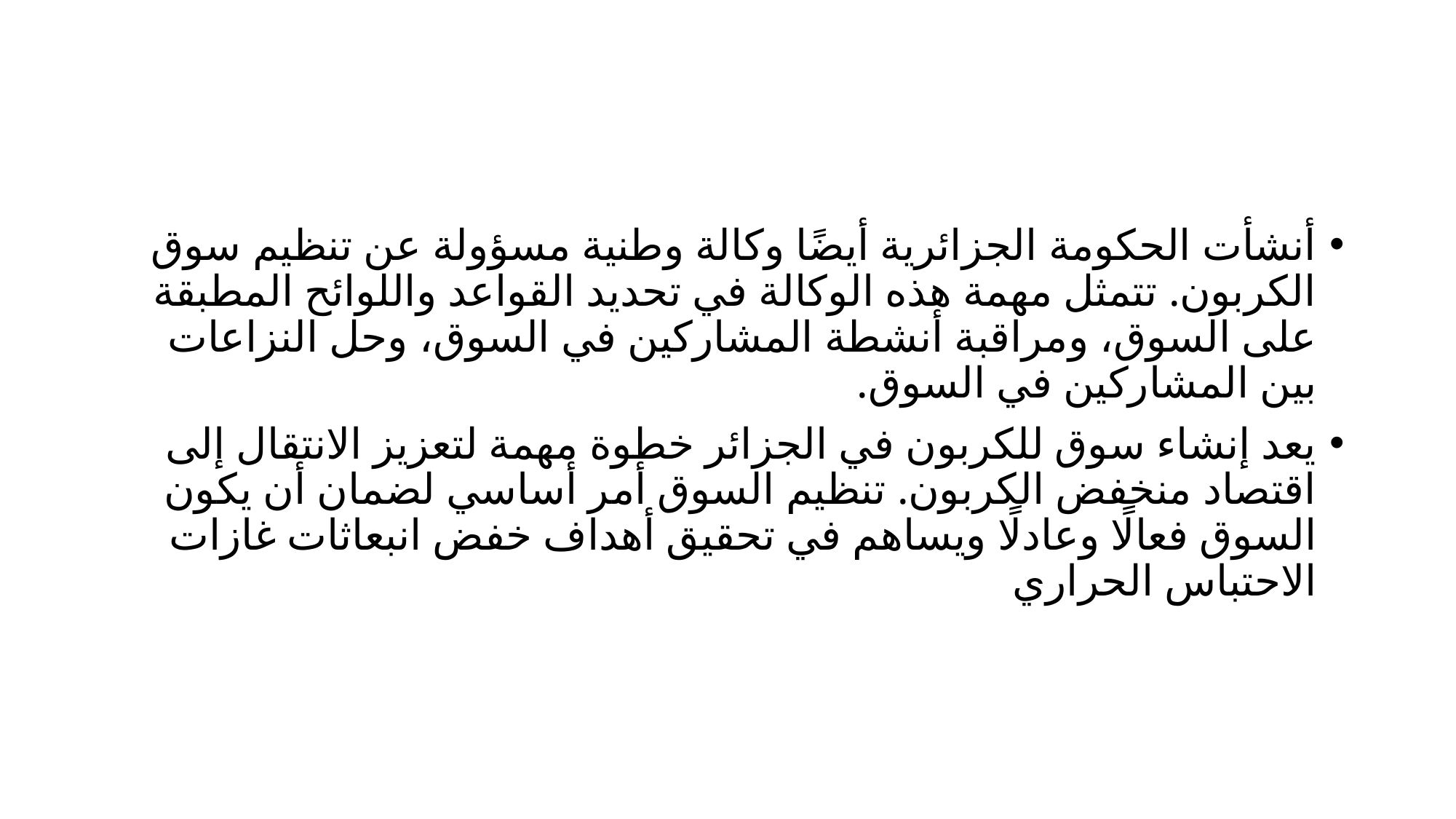

أنشأت الحكومة الجزائرية أيضًا وكالة وطنية مسؤولة عن تنظيم سوق الكربون. تتمثل مهمة هذه الوكالة في تحديد القواعد واللوائح المطبقة على السوق، ومراقبة أنشطة المشاركين في السوق، وحل النزاعات بين المشاركين في السوق.
يعد إنشاء سوق للكربون في الجزائر خطوة مهمة لتعزيز الانتقال إلى اقتصاد منخفض الكربون. تنظيم السوق أمر أساسي لضمان أن يكون السوق فعالًا وعادلًا ويساهم في تحقيق أهداف خفض انبعاثات غازات الاحتباس الحراري